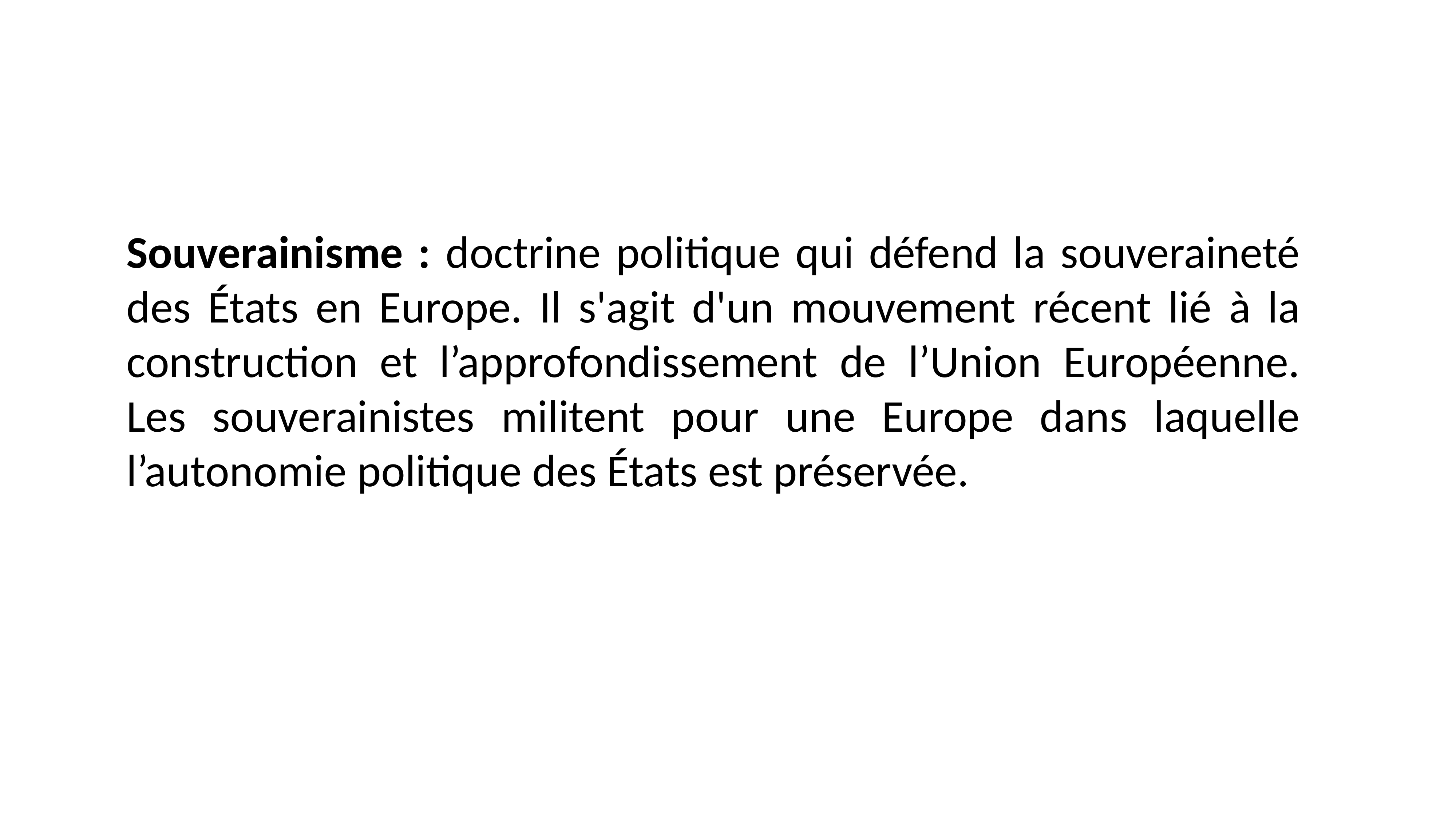

Souverainisme : doctrine politique qui défend la souveraineté des États en Europe. Il s'agit d'un mouvement récent lié à la construction et l’approfondissement de l’Union Européenne. Les souverainistes militent pour une Europe dans laquelle l’autonomie politique des États est préservée.